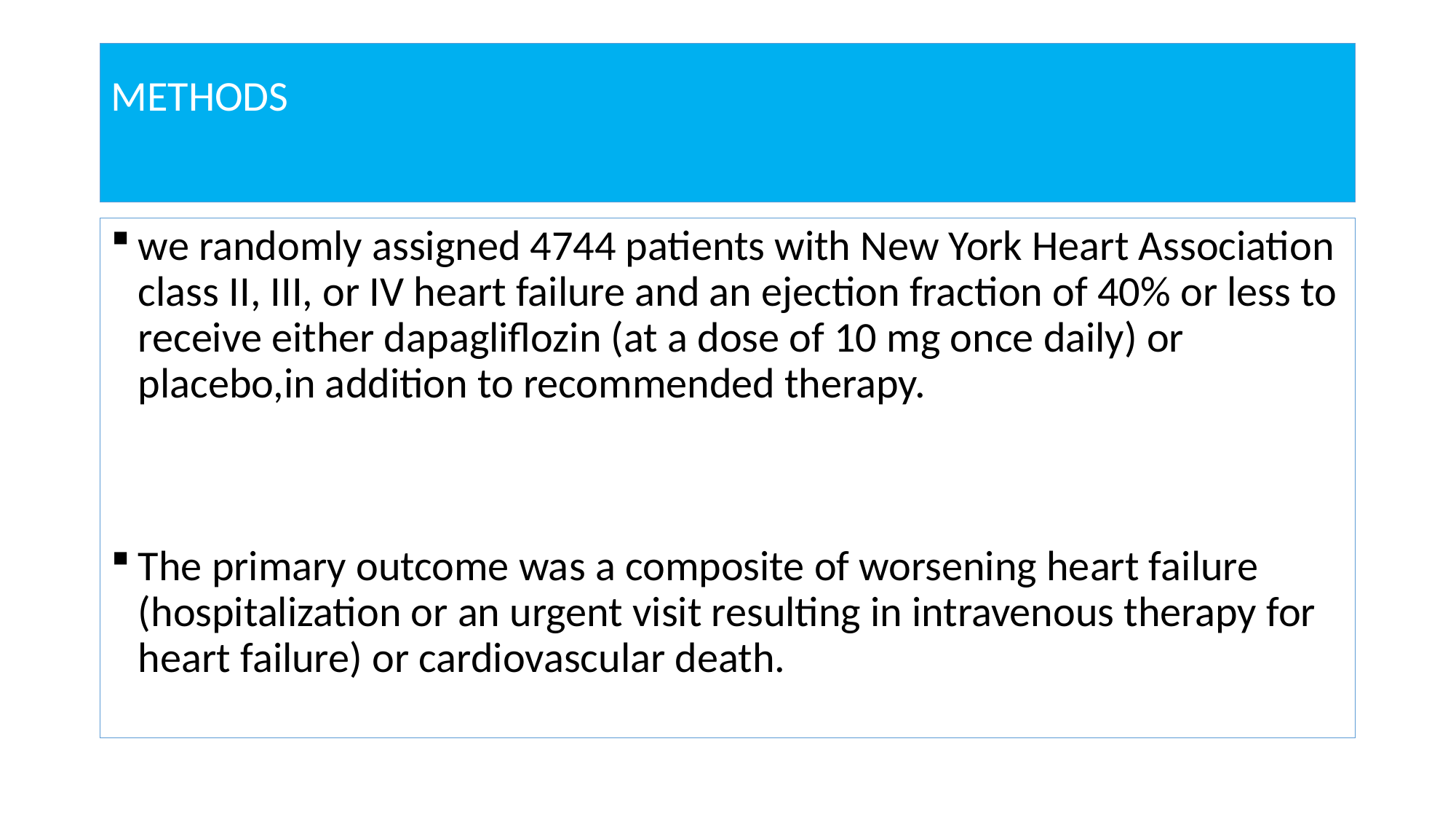

# METHODS
we randomly assigned 4744 patients with New York Heart Association class II, III, or IV heart failure and an ejection fraction of 40% or less to receive either dapagliflozin (at a dose of 10 mg once daily) or placebo,in addition to recommended therapy.

The primary outcome was a composite of worsening heart failure (hospitalization or an urgent visit resulting in intravenous therapy for heart failure) or cardiovascular death.